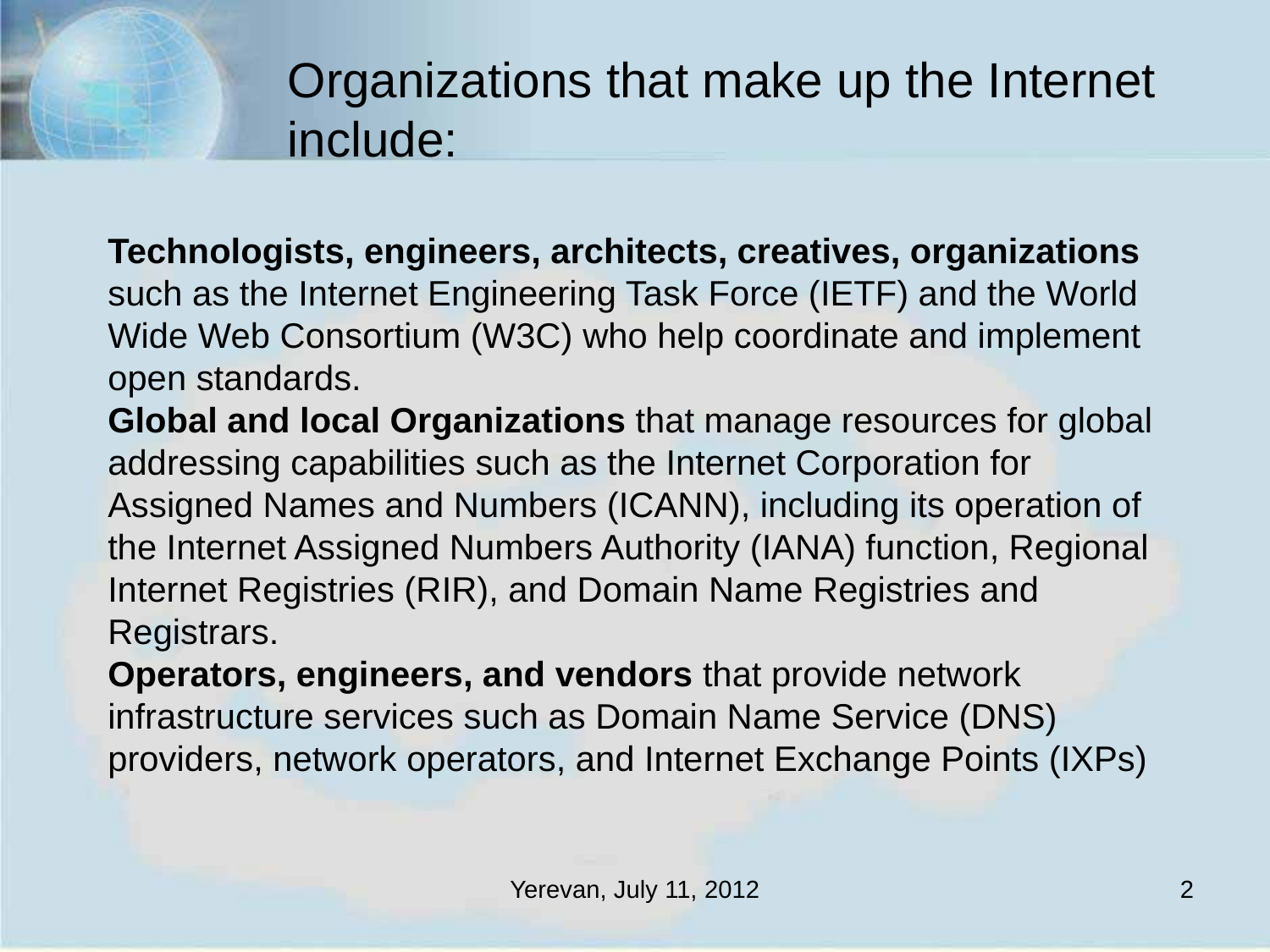

Organizations that make up the Internet include:
Technologists, engineers, architects, creatives, organizations such as the Internet Engineering Task Force (IETF) and the World Wide Web Consortium (W3C) who help coordinate and implement open standards.
Global and local Organizations that manage resources for global addressing capabilities such as the Internet Corporation for Assigned Names and Numbers (ICANN), including its operation of the Internet Assigned Numbers Authority (IANA) function, Regional Internet Registries (RIR), and Domain Name Registries and Registrars.
Operators, engineers, and vendors that provide network infrastructure services such as Domain Name Service (DNS) providers, network operators, and Internet Exchange Points (IXPs)
Yerevan, July 11, 2012
2